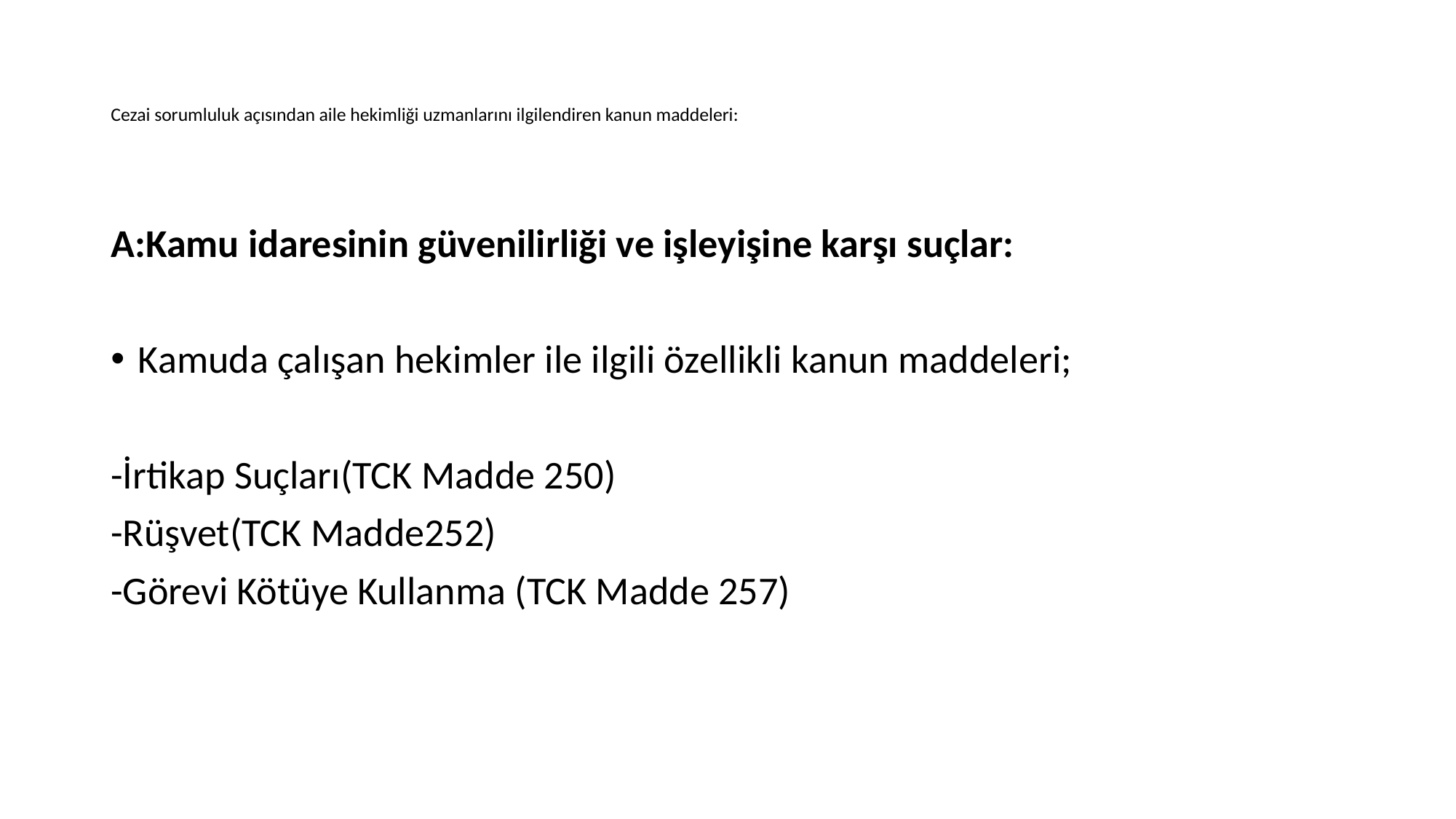

# Cezai sorumluluk açısından aile hekimliği uzmanlarını ilgilendiren kanun maddeleri:
A:Kamu idaresinin güvenilirliği ve işleyişine karşı suçlar:

Kamuda çalışan hekimler ile ilgili özellikli kanun maddeleri;

-İrtikap Suçları(TCK Madde 250)
-Rüşvet(TCK Madde252)
-Görevi Kötüye Kullanma (TCK Madde 257)